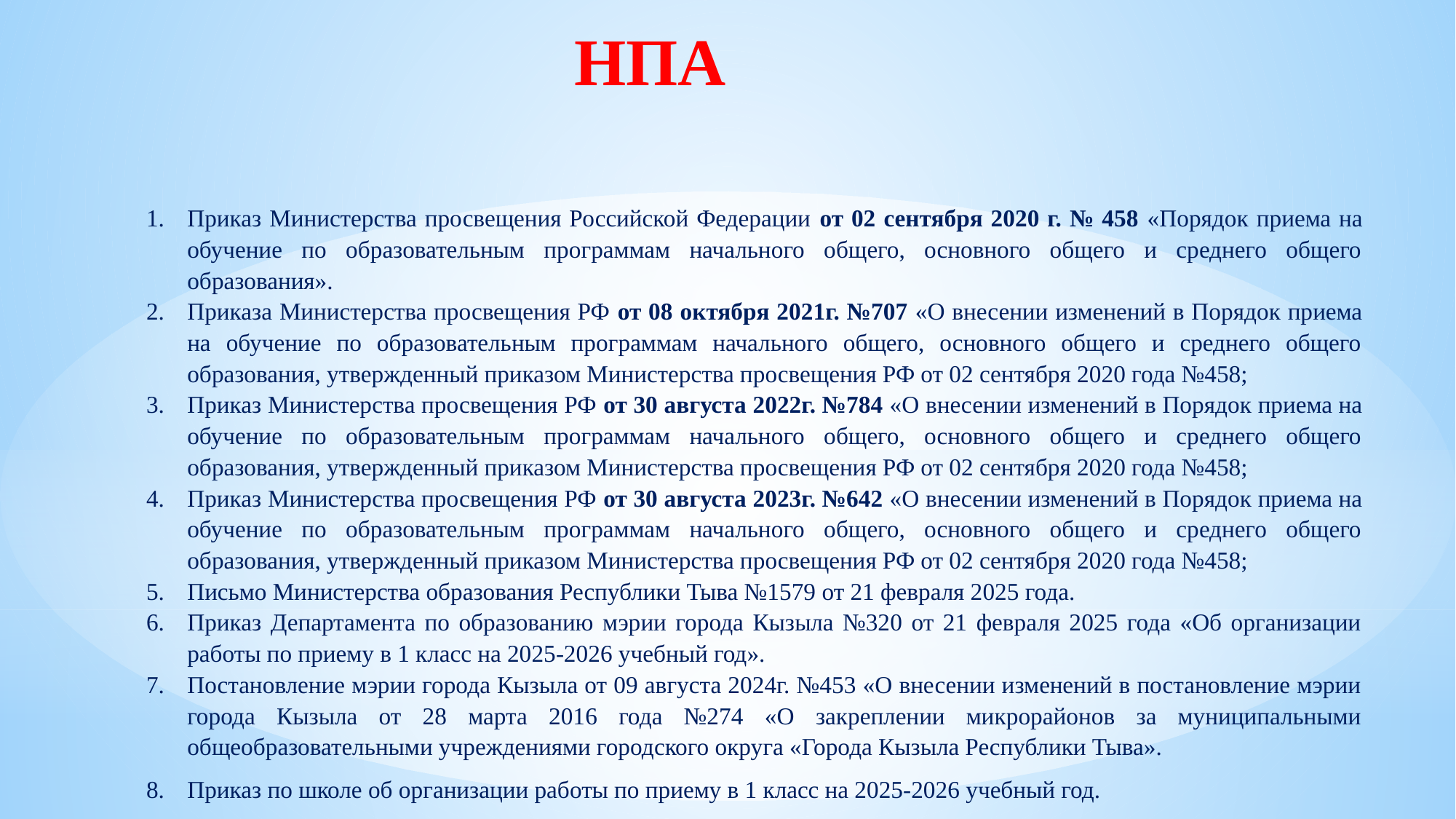

НПА

Приказ Министерства просвещения Российской Федерации от 02 сентября 2020 г. № 458 «Порядок приема на обучение по образовательным программам начального общего, основного общего и среднего общего образования».
Приказа Министерства просвещения РФ от 08 октября 2021г. №707 «О внесении изменений в Порядок приема на обучение по образовательным программам начального общего, основного общего и среднего общего образования, утвержденный приказом Министерства просвещения РФ от 02 сентября 2020 года №458;
Приказ Министерства просвещения РФ от 30 августа 2022г. №784 «О внесении изменений в Порядок приема на обучение по образовательным программам начального общего, основного общего и среднего общего образования, утвержденный приказом Министерства просвещения РФ от 02 сентября 2020 года №458;
Приказ Министерства просвещения РФ от 30 августа 2023г. №642 «О внесении изменений в Порядок приема на обучение по образовательным программам начального общего, основного общего и среднего общего образования, утвержденный приказом Министерства просвещения РФ от 02 сентября 2020 года №458;
Письмо Министерства образования Республики Тыва №1579 от 21 февраля 2025 года.
Приказ Департамента по образованию мэрии города Кызыла №320 от 21 февраля 2025 года «Об организации работы по приему в 1 класс на 2025-2026 учебный год».
Постановление мэрии города Кызыла от 09 августа 2024г. №453 «О внесении изменений в постановление мэрии города Кызыла от 28 марта 2016 года №274 «О закреплении микрорайонов за муниципальными общеобразовательными учреждениями городского округа «Города Кызыла Республики Тыва».
Приказ по школе об организации работы по приему в 1 класс на 2025-2026 учебный год.